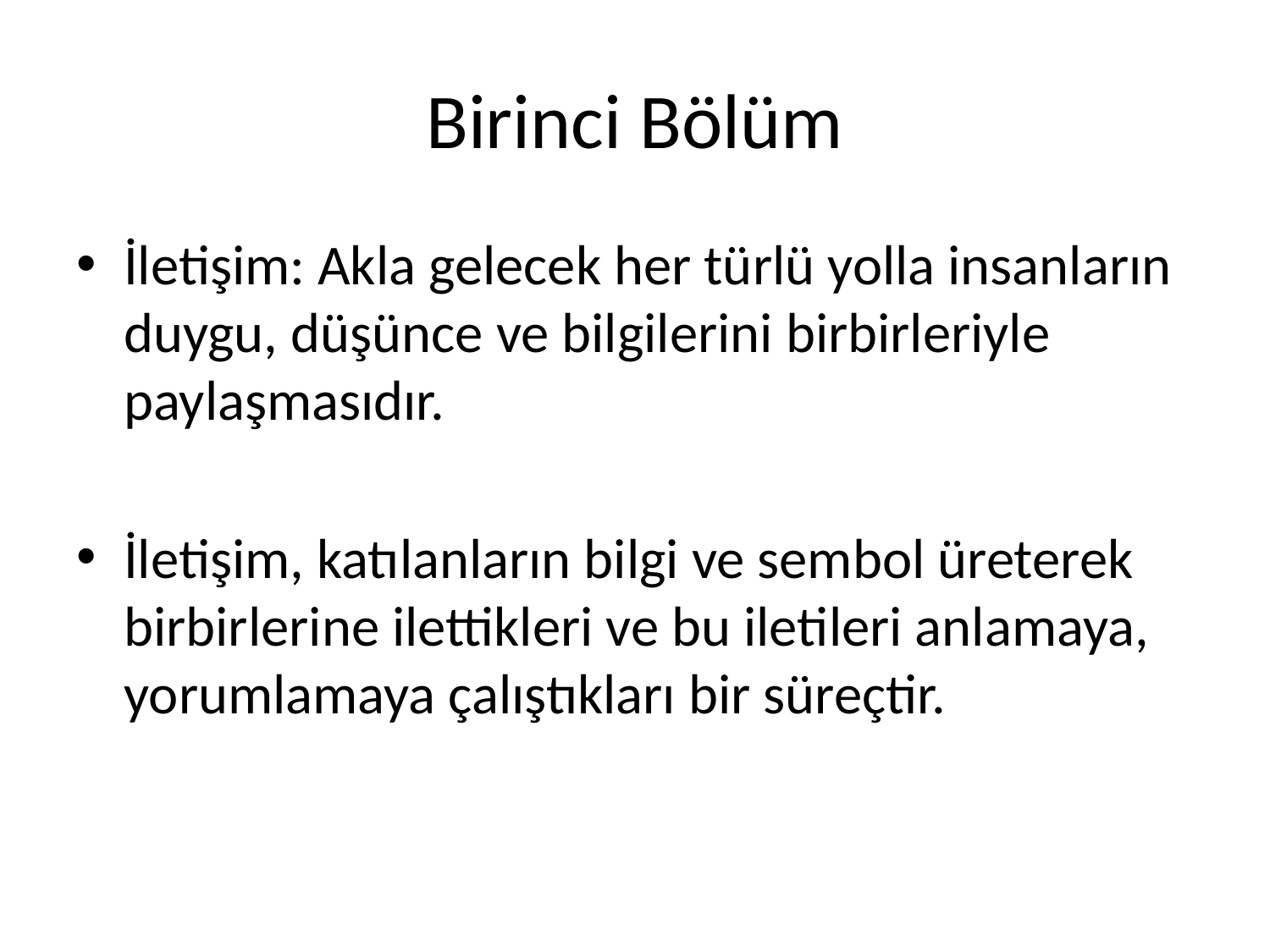

# Birinci Bölüm
İletişim: Akla gelecek her türlü yolla insanların duygu, düşünce ve bilgilerini birbirleriyle paylaşmasıdır.

İletişim, katılanların bilgi ve sembol üreterek birbirlerine ilettikleri ve bu iletileri anlamaya, yorumlamaya çalıştıkları bir süreçtir.